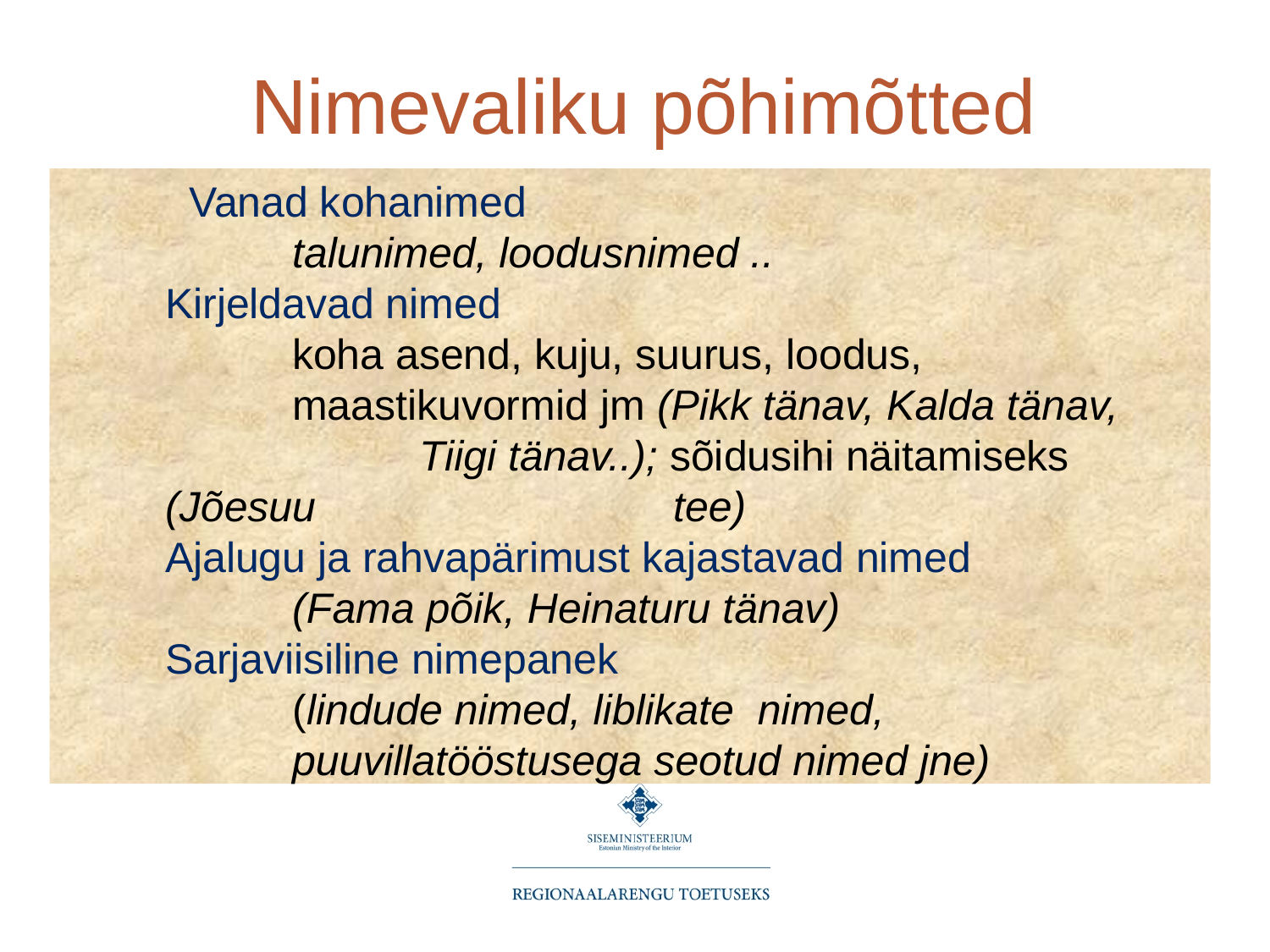

Nimevaliku põhimõtted
	Vanad kohanimed
		talunimed, loodusnimed ..
	Kirjeldavad nimed
		koha asend, kuju, suurus, loodus, 			maastikuvormid jm (Pikk tänav, Kalda tänav, 			Tiigi tänav..); sõidusihi näitamiseks (Jõesuu 			tee)
	Ajalugu ja rahvapärimust kajastavad nimed
		(Fama põik, Heinaturu tänav)
	Sarjaviisiline nimepanek
		(lindude nimed, liblikate  nimed, 				puuvillatööstusega seotud nimed jne)